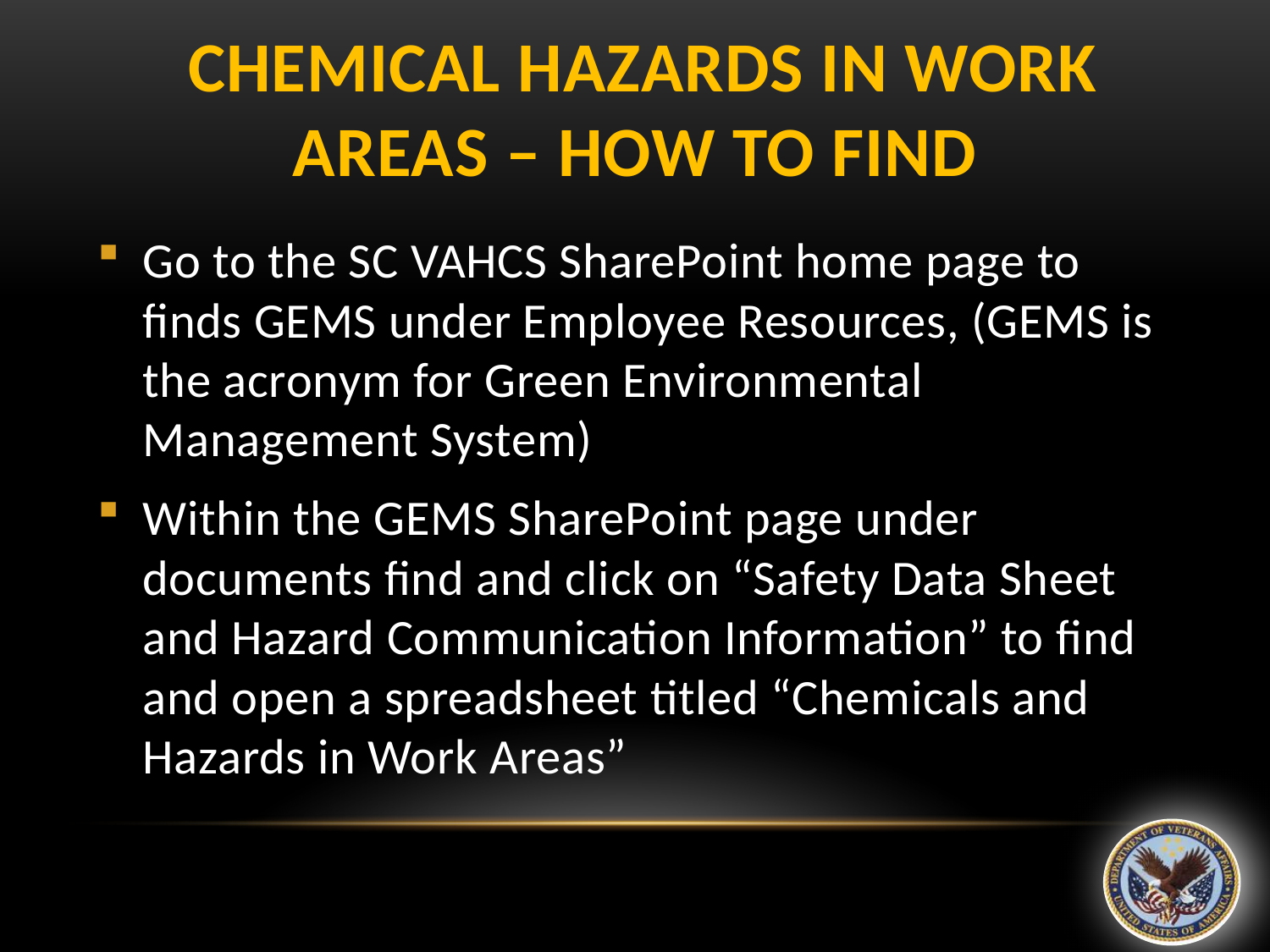

# Chemical Hazards in Work Areas – How To Find
Go to the SC VAHCS SharePoint home page to finds GEMS under Employee Resources, (GEMS is the acronym for Green Environmental Management System)
Within the GEMS SharePoint page under documents find and click on “Safety Data Sheet and Hazard Communication Information” to find and open a spreadsheet titled “Chemicals and Hazards in Work Areas”